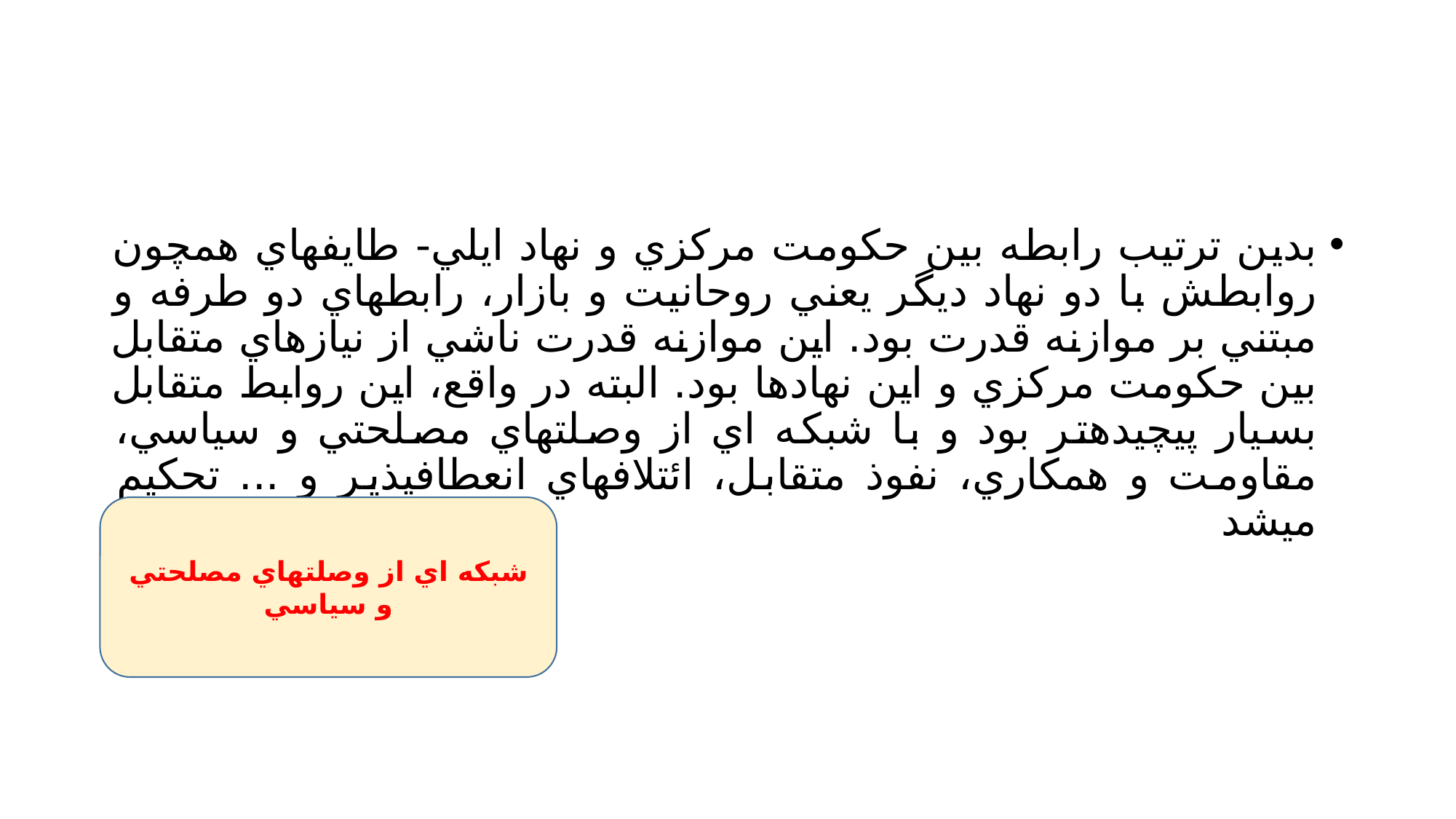

#
بدين ترتيب رابطه بين حكومت مركزي و نهاد ايلي- طايفهاي همچون روابطش با دو نهاد ديگر يعني روحانيت و بازار، رابطهاي دو طرفه و مبتني بر موازنه قدرت بود. اين موازنه قدرت ناشي از نيازهاي متقابل بين حكومت مركزي و اين نهادها بود. البته در واقع، اين روابط متقابل بسيار پيچيدهتر بود و با شبكه اي از وصلتهاي مصلحتي و سياسي، مقاومت و همكاري، نفوذ متقابل، ائتلافهاي انعطافپذير و ... تحكيم ميشد

شبكه اي از وصلتهاي مصلحتي و سياسي